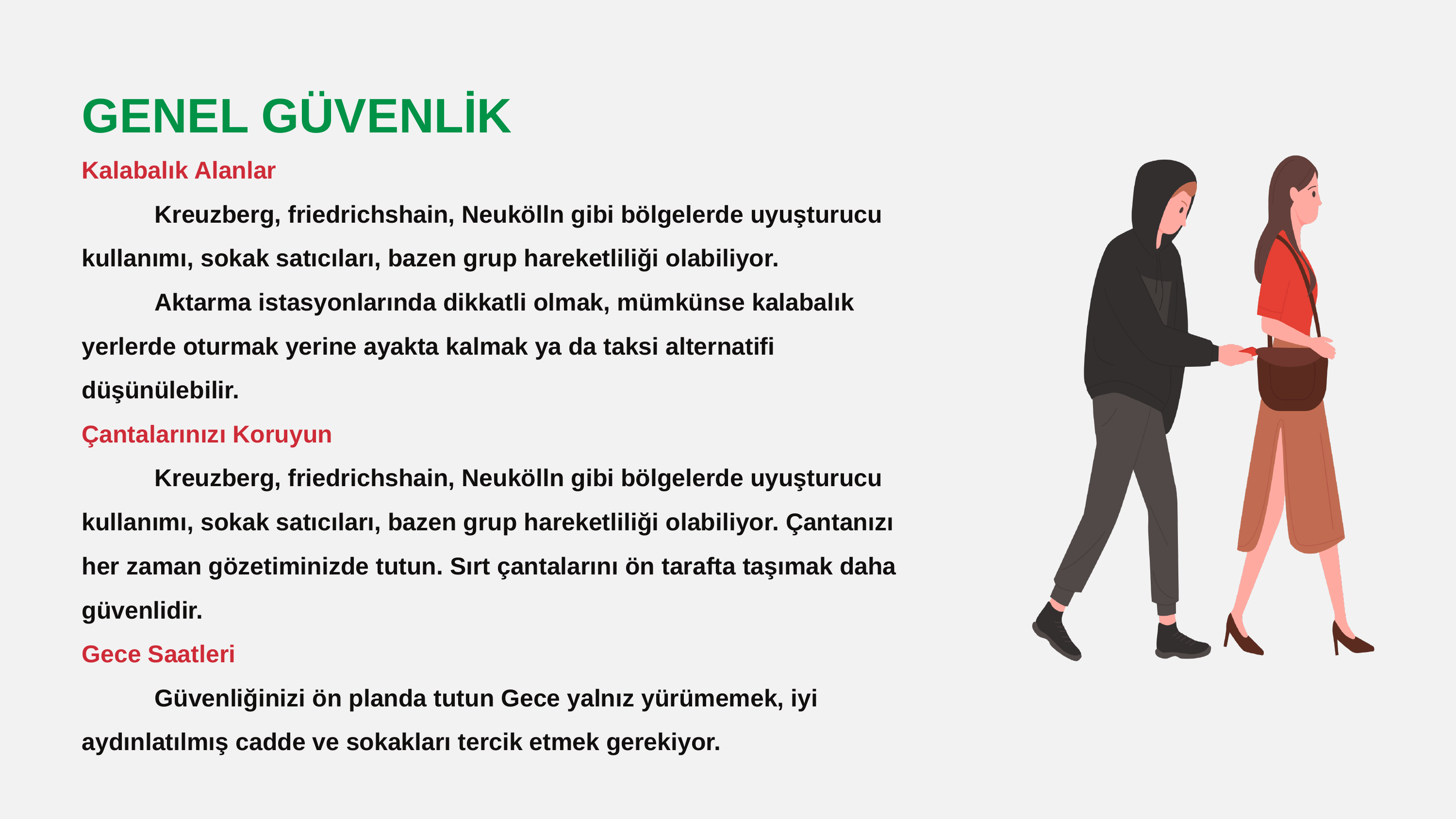

GENEL GÜVENLİK
Kalabalık Alanlar
	Kreuzberg, friedrichshain, Neukölln gibi bölgelerde uyuşturucu kullanımı, sokak satıcıları, bazen grup hareketliliği olabiliyor.
	Aktarma istasyonlarında dikkatli olmak, mümkünse kalabalık yerlerde oturmak yerine ayakta kalmak ya da taksi alternatifi düşünülebilir.
Çantalarınızı Koruyun
 	Kreuzberg, friedrichshain, Neukölln gibi bölgelerde uyuşturucu kullanımı, sokak satıcıları, bazen grup hareketliliği olabiliyor. Çantanızı her zaman gözetiminizde tutun. Sırt çantalarını ön tarafta taşımak daha güvenlidir.
Gece Saatleri
	Güvenliğinizi ön planda tutun Gece yalnız yürümemek, iyi aydınlatılmış cadde ve sokakları tercik etmek gerekiyor.